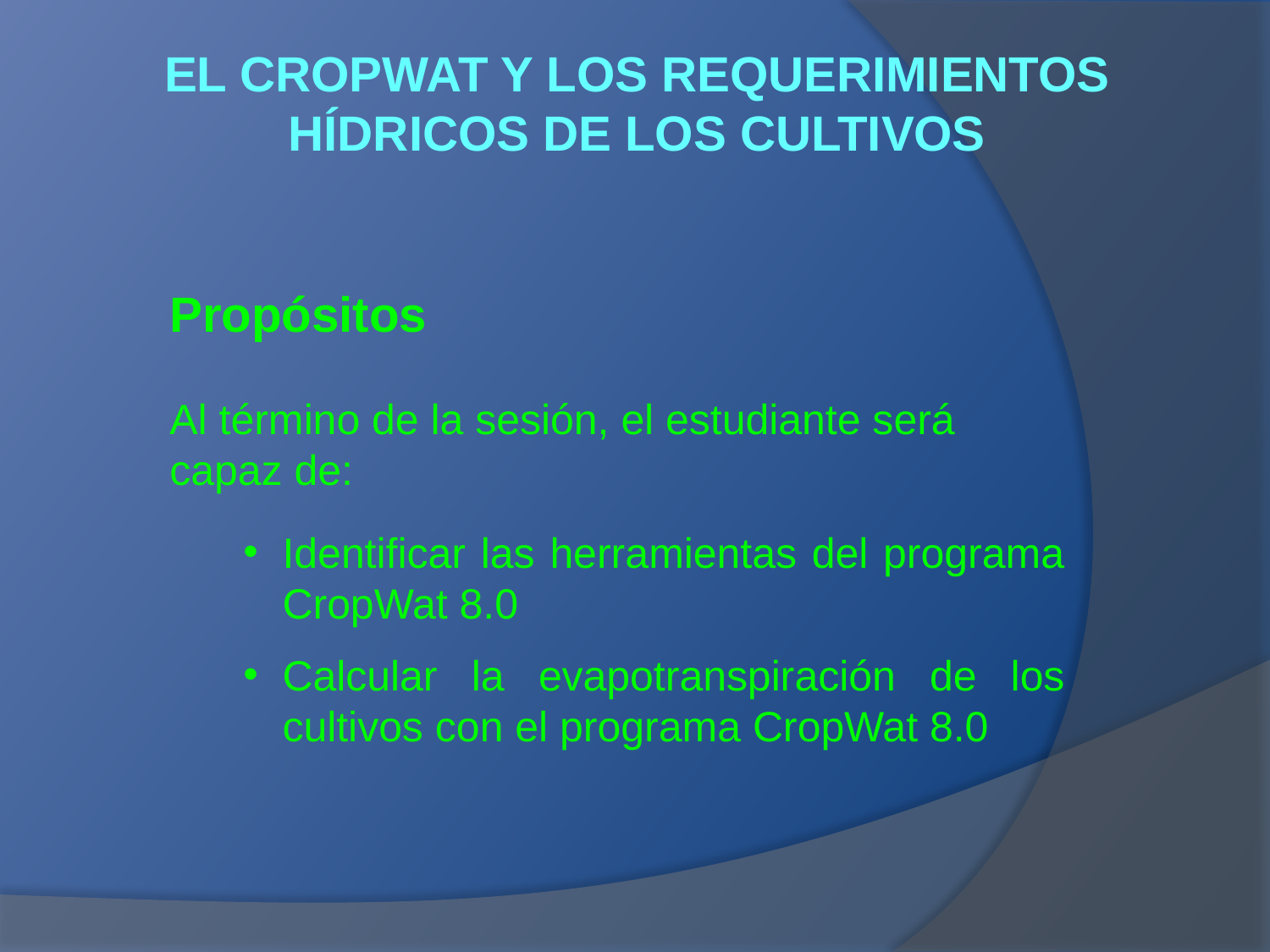

# El cropwat y los Requerimientos hídricos de los cultivos
Propósitos

Al término de la sesión, el estudiante será capaz de:
Identificar las herramientas del programa CropWat 8.0
Calcular la evapotranspiración de los cultivos con el programa CropWat 8.0